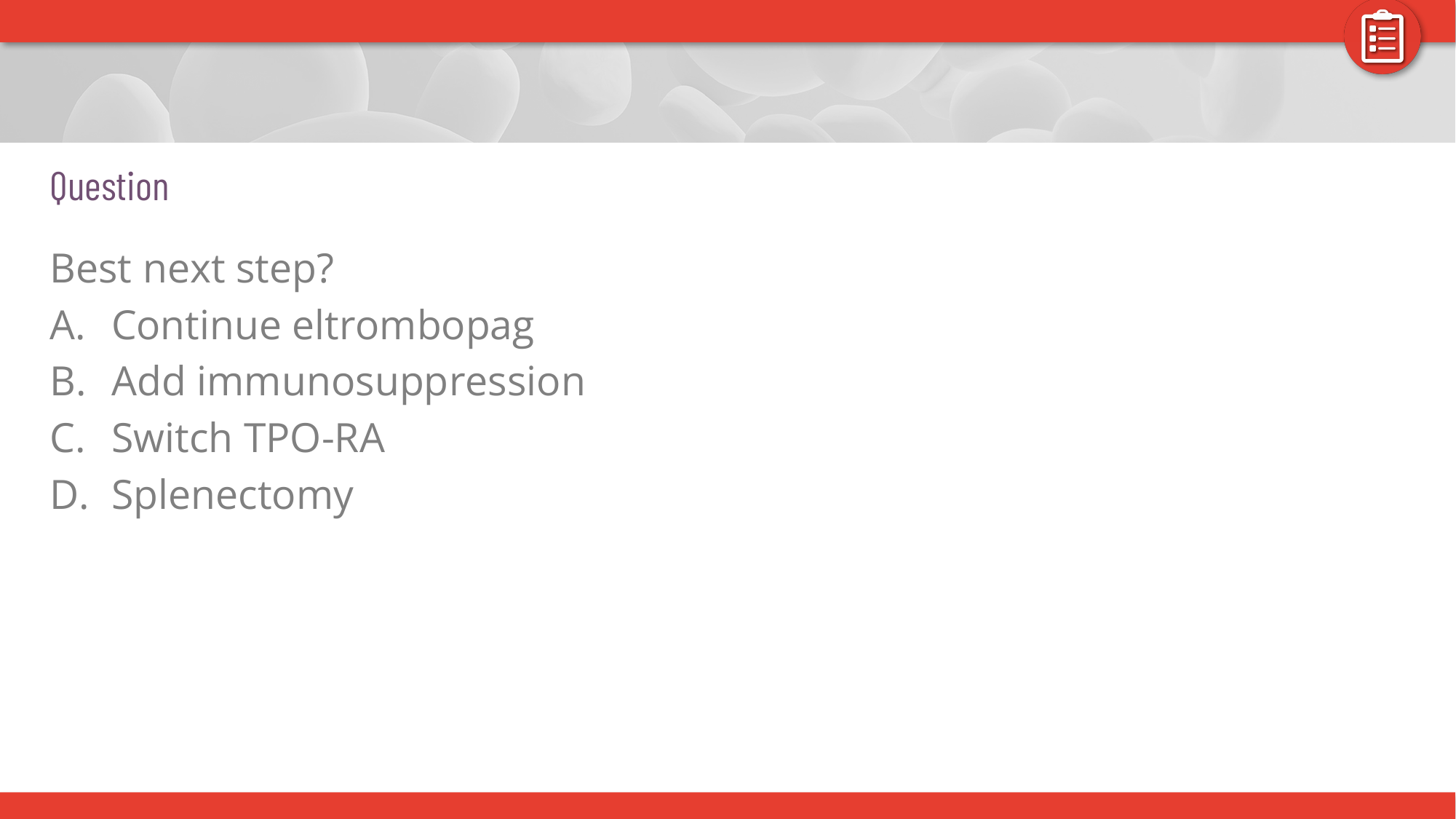

# Question
Best next step?
Continue eltrombopag
Add immunosuppression
Switch TPO-RA
Splenectomy